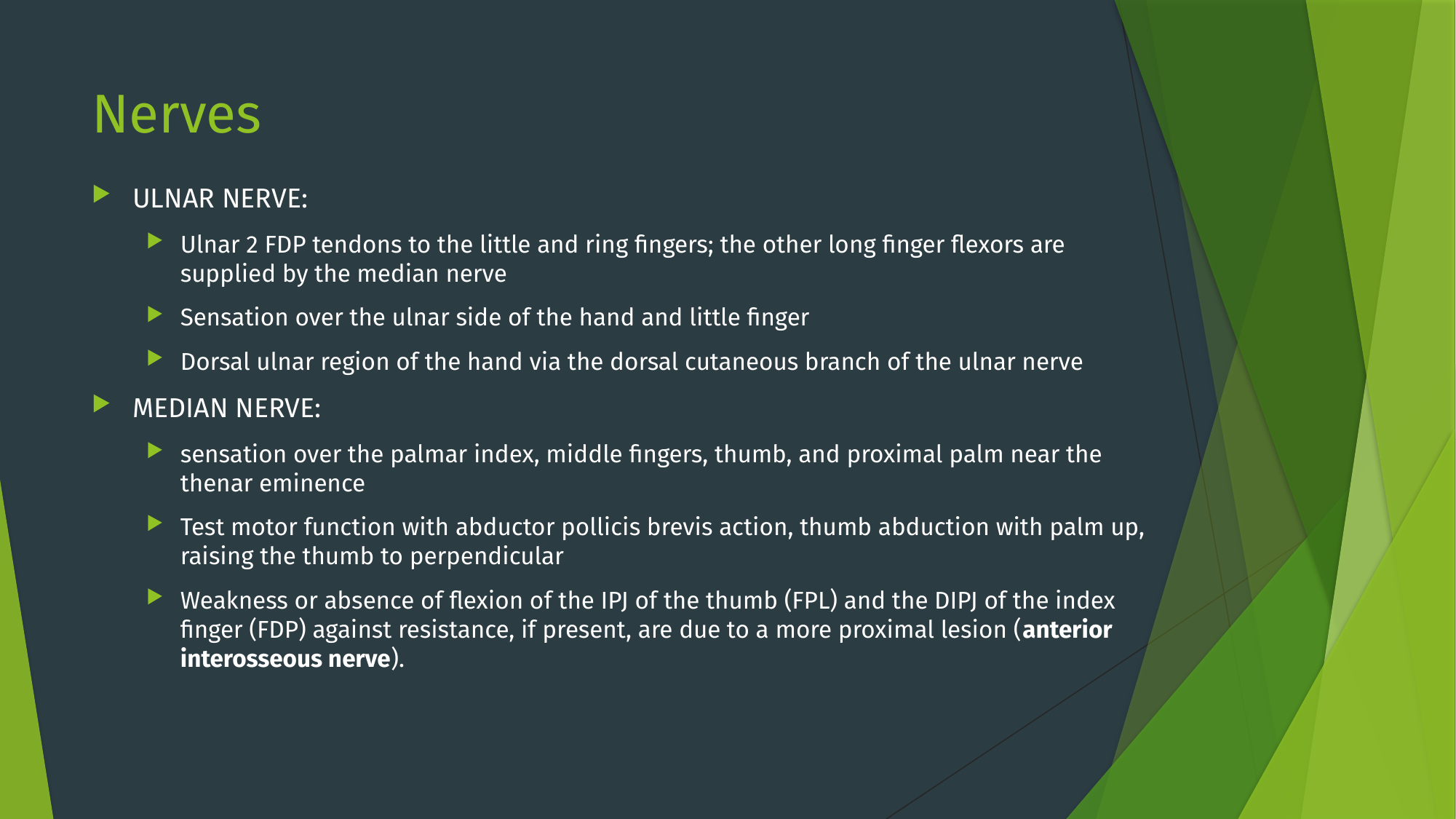

# Nerves
ULNAR NERVE:
Ulnar 2 FDP tendons to the little and ring fingers; the other long finger flexors are supplied by the median nerve
Sensation over the ulnar side of the hand and little finger
Dorsal ulnar region of the hand via the dorsal cutaneous branch of the ulnar nerve
MEDIAN NERVE:
sensation over the palmar index, middle fingers, thumb, and proximal palm near the thenar eminence
Test motor function with abductor pollicis brevis action, thumb abduction with palm up, raising the thumb to perpendicular
Weakness or absence of flexion of the IPJ of the thumb (FPL) and the DIPJ of the index finger (FDP) against resistance, if present, are due to a more proximal lesion (anterior interosseous nerve).